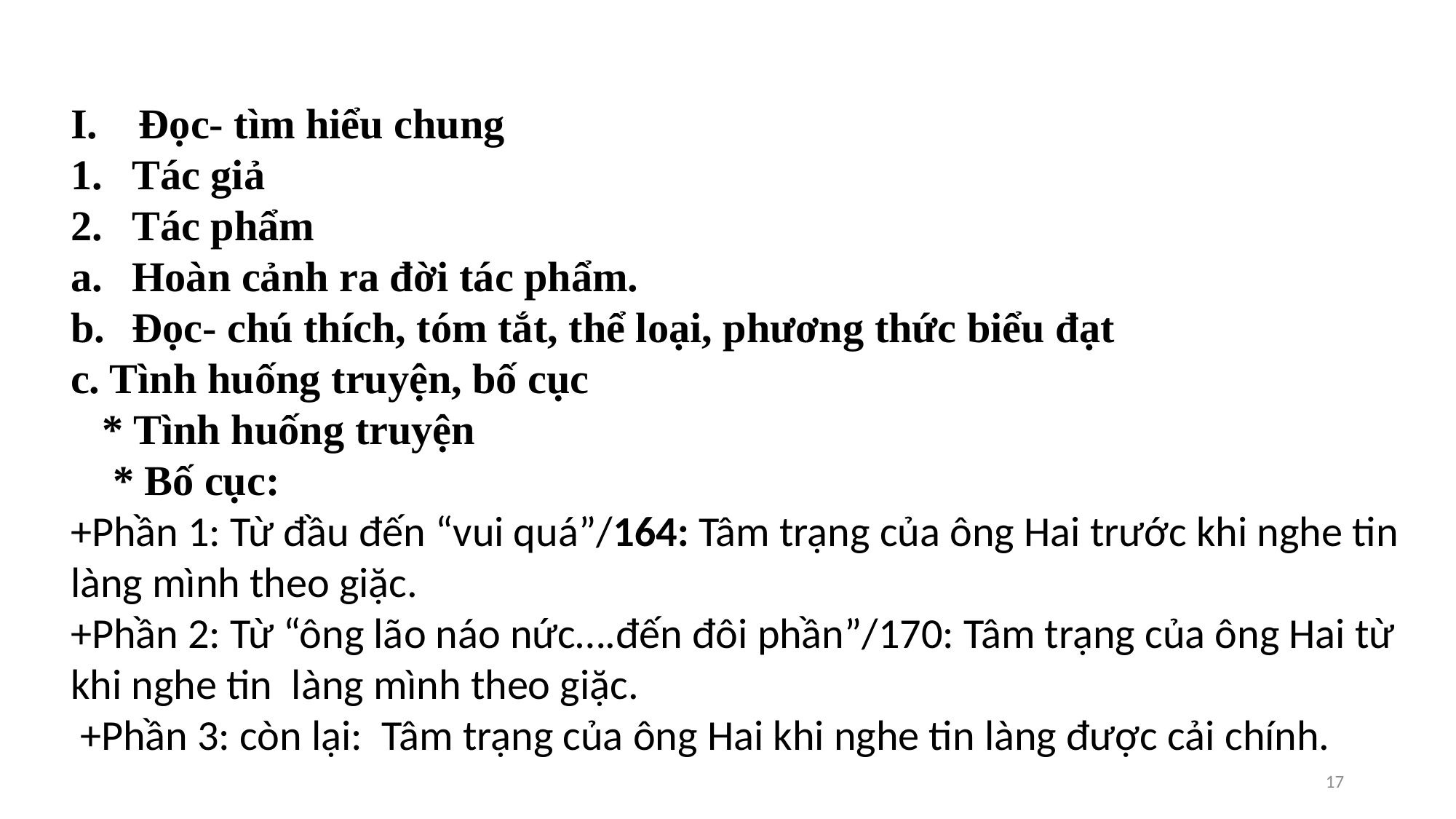

#
Đọc- tìm hiểu chung
Tác giả
Tác phẩm
Hoàn cảnh ra đời tác phẩm.
Đọc- chú thích, tóm tắt, thể loại, phương thức biểu đạt
c. Tình huống truyện, bố cục
   * Tình huống truyện
    * Bố cục:
+Phần 1: Từ đầu đến “vui quá”/164: Tâm trạng của ông Hai trước khi nghe tin làng mình theo giặc.
+Phần 2: Từ “ông lão náo nức….đến đôi phần”/170: Tâm trạng của ông Hai từ khi nghe tin  làng mình theo giặc.
 +Phần 3: còn lại:  Tâm trạng của ông Hai khi nghe tin làng được cải chính.

17